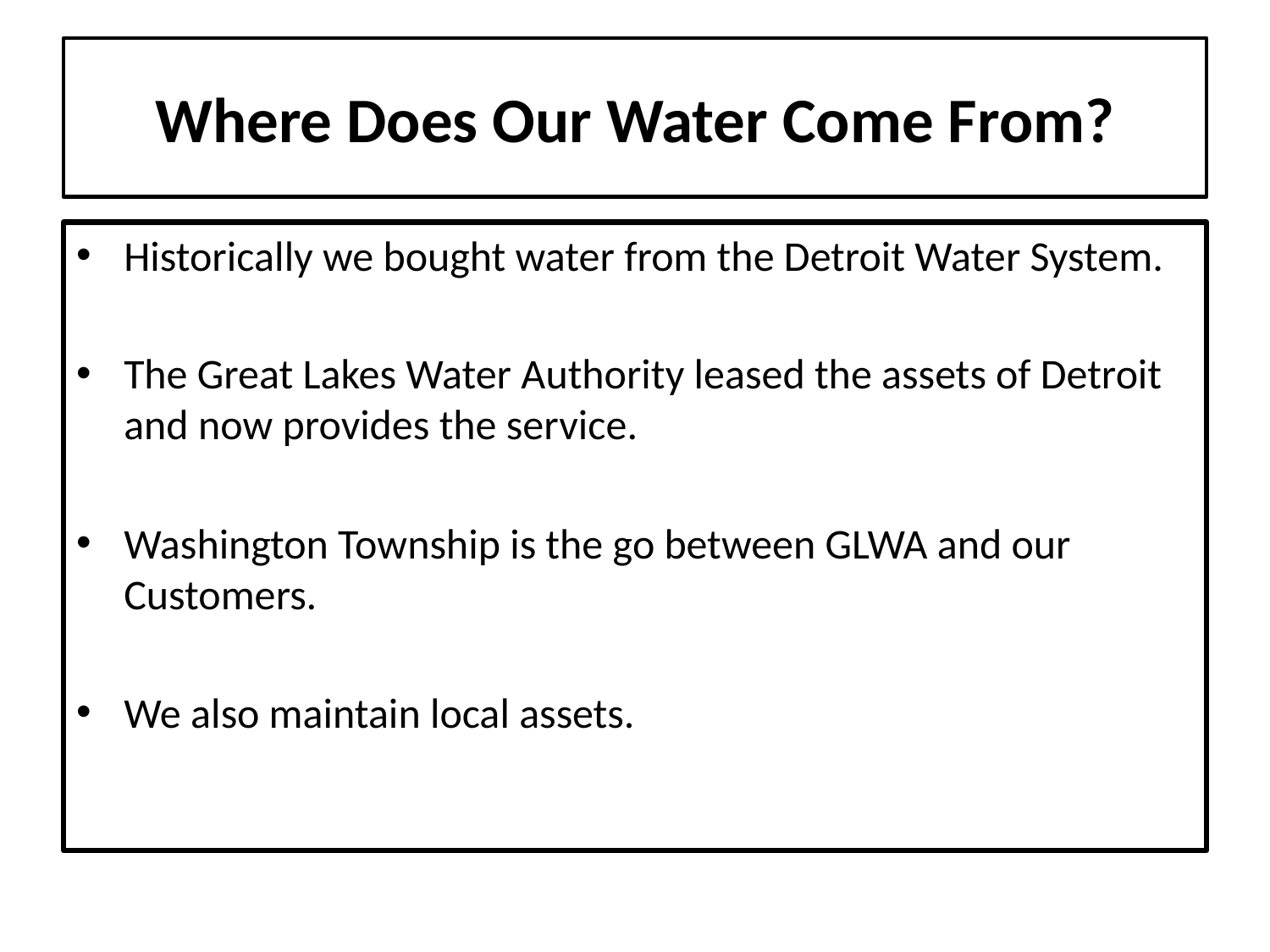

# Where Does Our Water Come From?
Historically we bought water from the Detroit Water System.

The Great Lakes Water Authority leased the assets of Detroit and now provides the service.

Washington Township is the go between GLWA and our Customers.

We also maintain local assets.